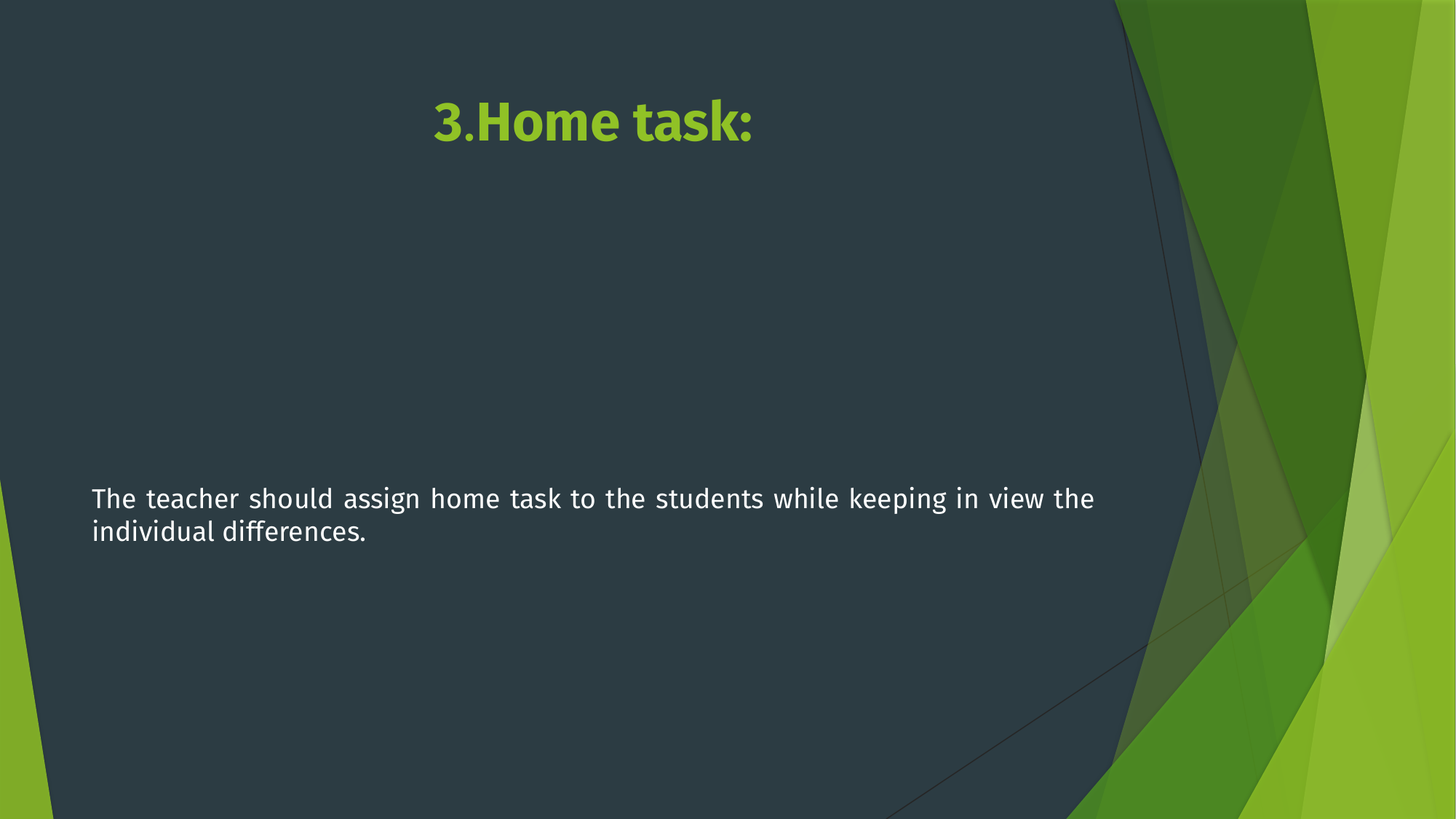

# 3.Home task:

The teacher should assign home task to the students while keeping in view the individual differences.